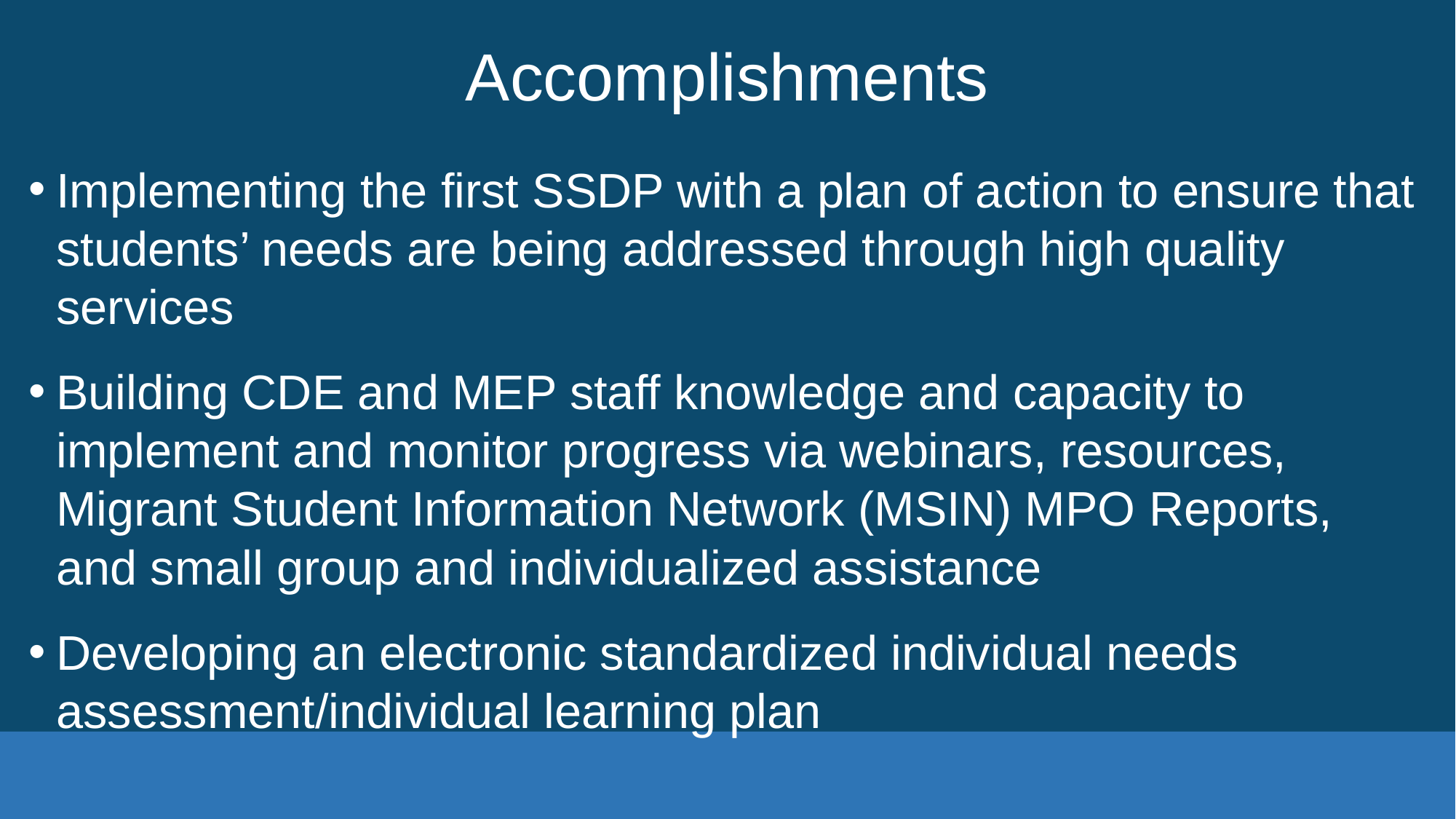

# Accomplishments
Implementing the first SSDP with a plan of action to ensure that students’ needs are being addressed through high quality services
Building CDE and MEP staff knowledge and capacity to implement and monitor progress via webinars, resources, Migrant Student Information Network (MSIN) MPO Reports, and small group and individualized assistance
Developing an electronic standardized individual needs assessment/individual learning plan